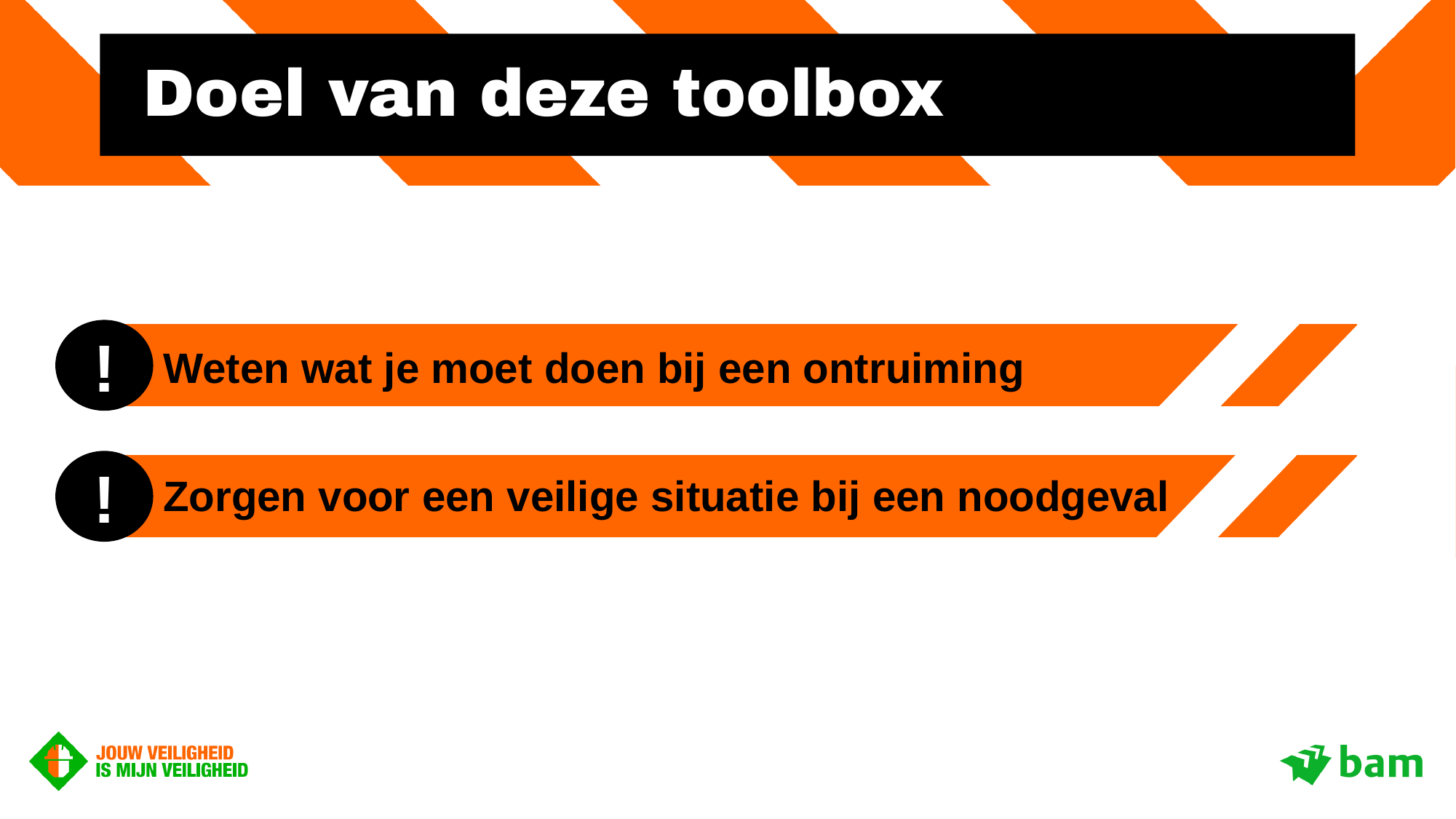

# Doel van deze toolbox

Weten waarom het belangrijk is om te melden

!

Weten wat je moet doen bij een ontruiming

!

Zorgen voor een veilige situatie bij een noodgeval